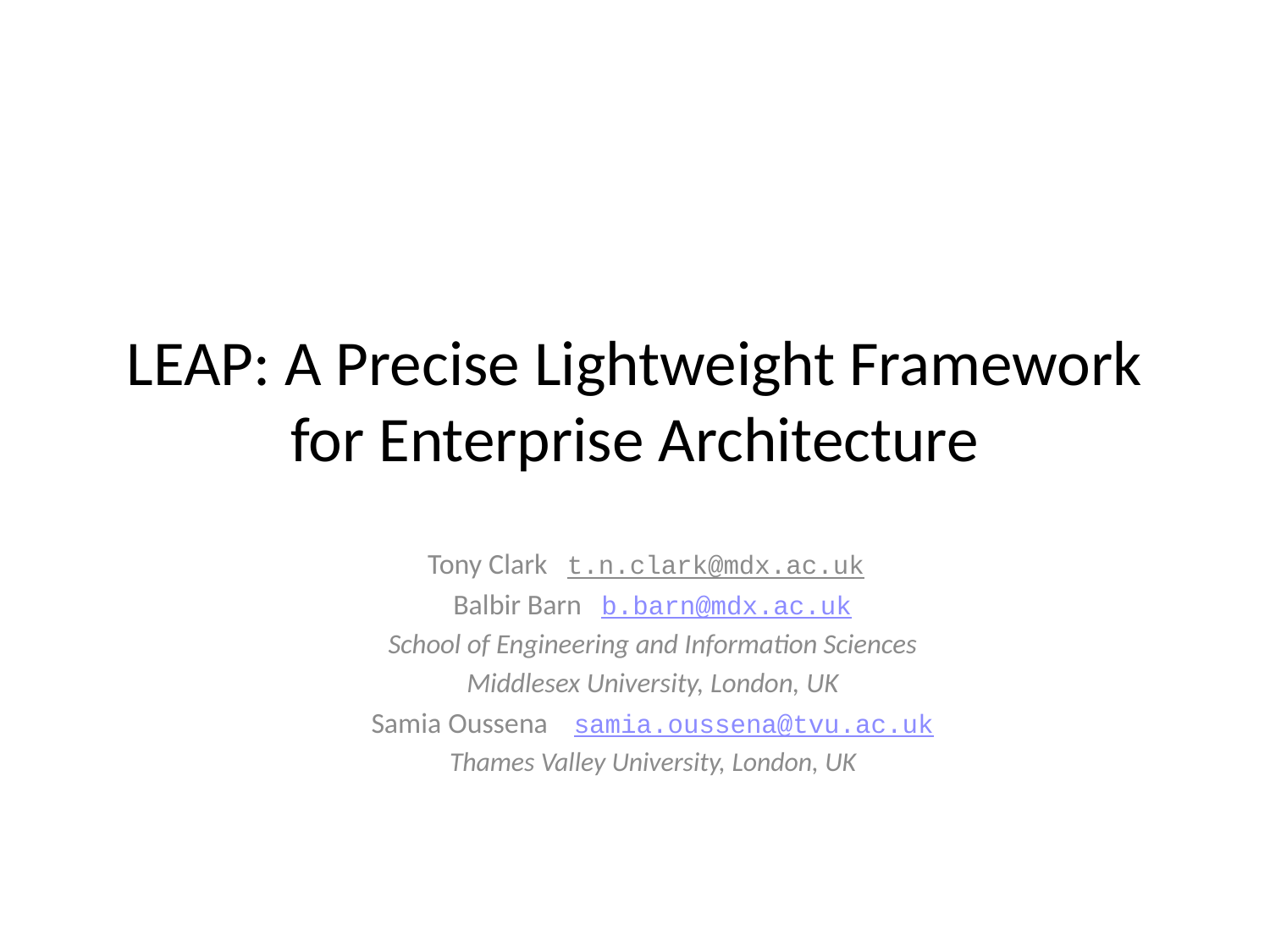

# LEAP: A Precise Lightweight Framework for Enterprise Architecture
Tony Clark   t.n.clark@mdx.ac.uk
Balbir Barn   b.barn@mdx.ac.uk
School of Engineering and Information Sciences
Middlesex University, London, UK
Samia Oussena    samia.oussena@tvu.ac.uk
Thames Valley University, London, UK